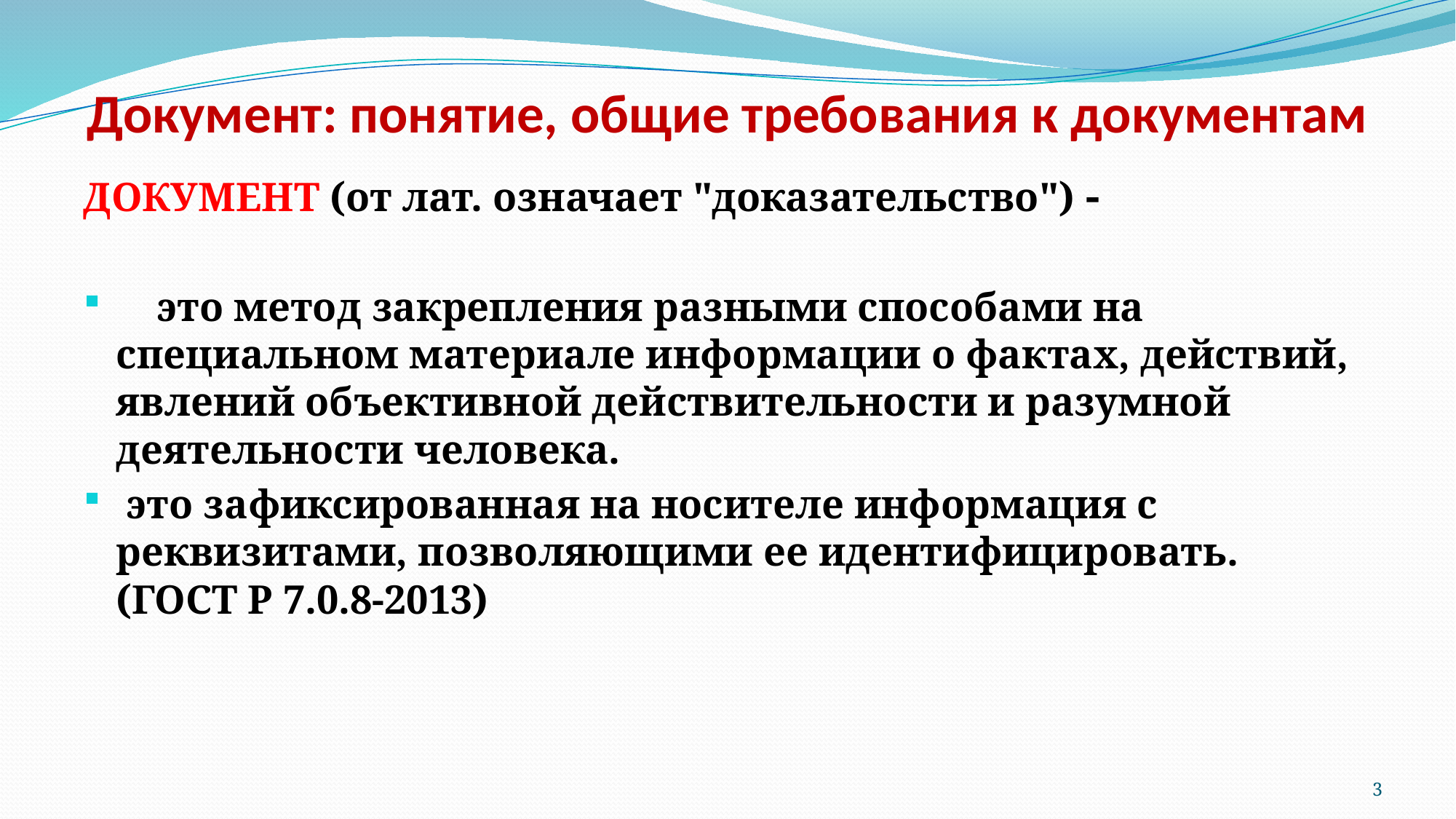

# Документ: понятие, общие требования к документам
ДОКУМЕНТ (от лат. означает "доказательство") −

    это метод закрепления разными способами на специальном материале информации о фактах, действий, явлений объективной действительности и разумной деятельности человека.
 это зафиксированная на носителе информация с реквизитами, позволяющими ее идентифицировать. (ГОСТ Р 7.0.8-2013)

3